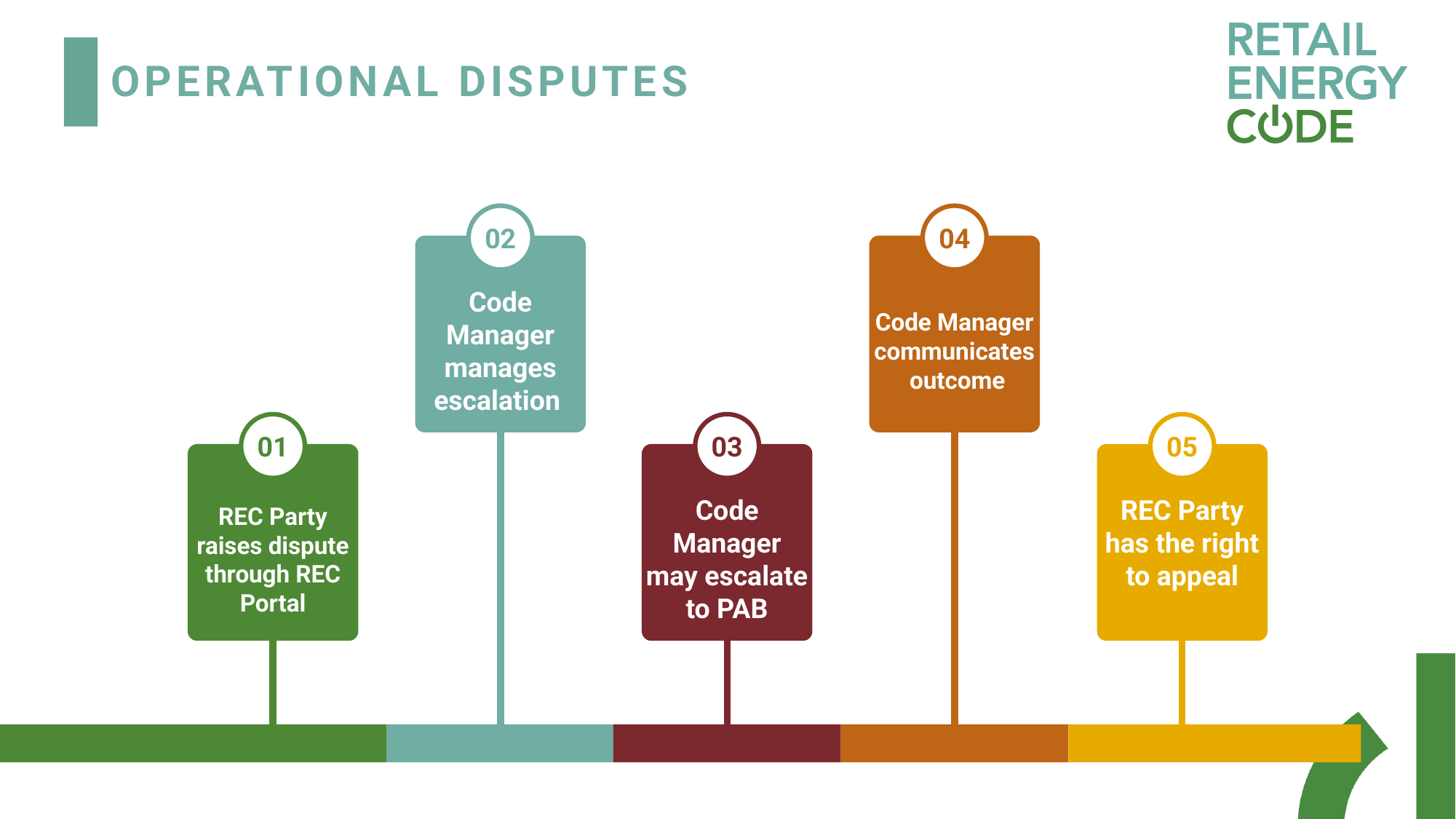

# Operational disputes
02
04
Code Manager manages escalation
Code Manager
communicates outcome
01
03
05
REC Party raises dispute through REC Portal
Code Manager may escalate to PAB
REC Party has the right to appeal